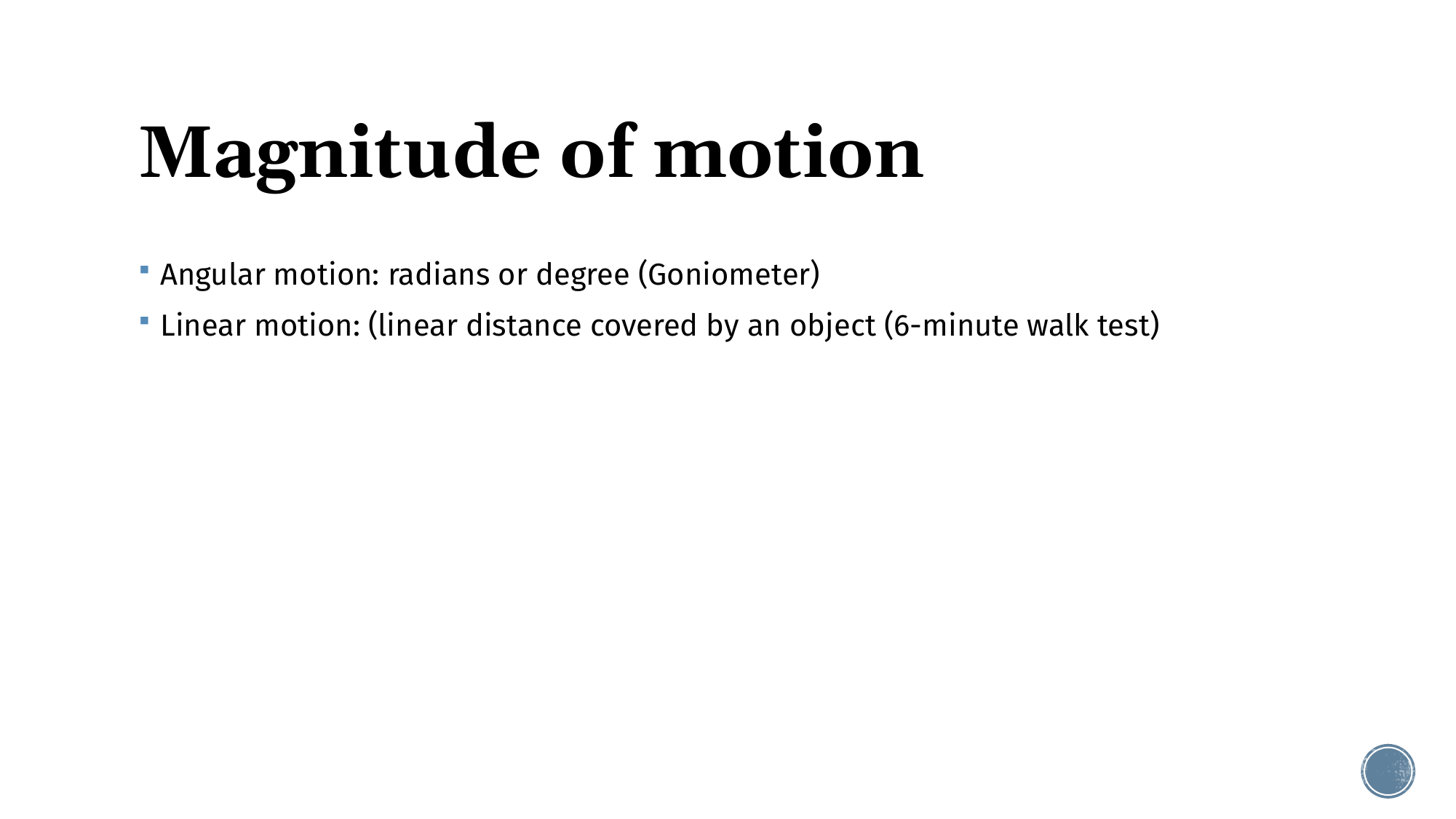

# Magnitude of motion
Angular motion: radians or degree (Goniometer)
Linear motion: (linear distance covered by an object (6-minute walk test)